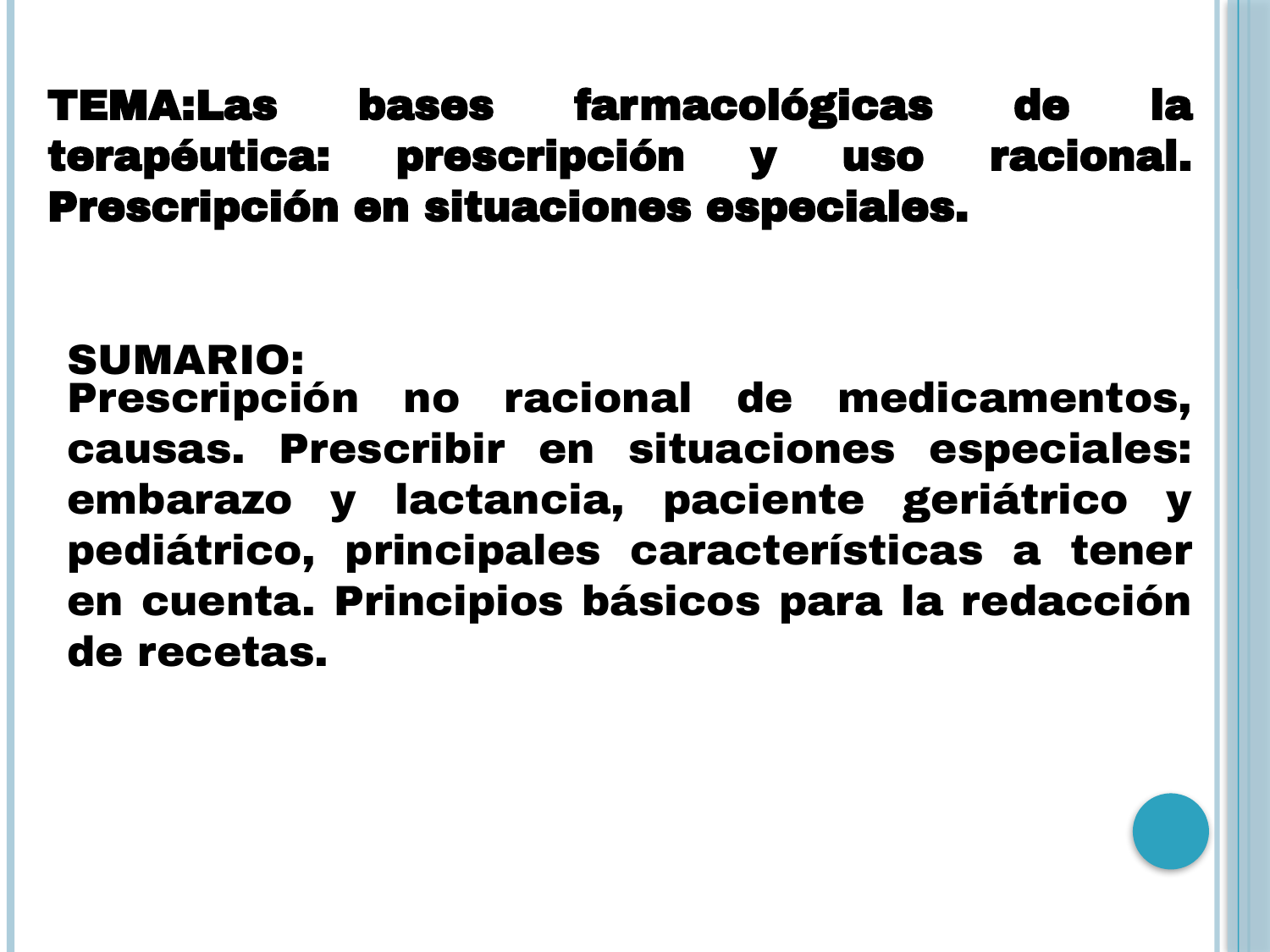

TEMA:Las bases farmacológicas de la terapéutica: prescripción y uso racional. Prescripción en situaciones especiales.
SUMARIO:

Prescripción no racional de medicamentos, causas. Prescribir en situaciones especiales: embarazo y lactancia, paciente geriátrico y pediátrico, principales características a tener en cuenta. Principios básicos para la redacción de recetas.